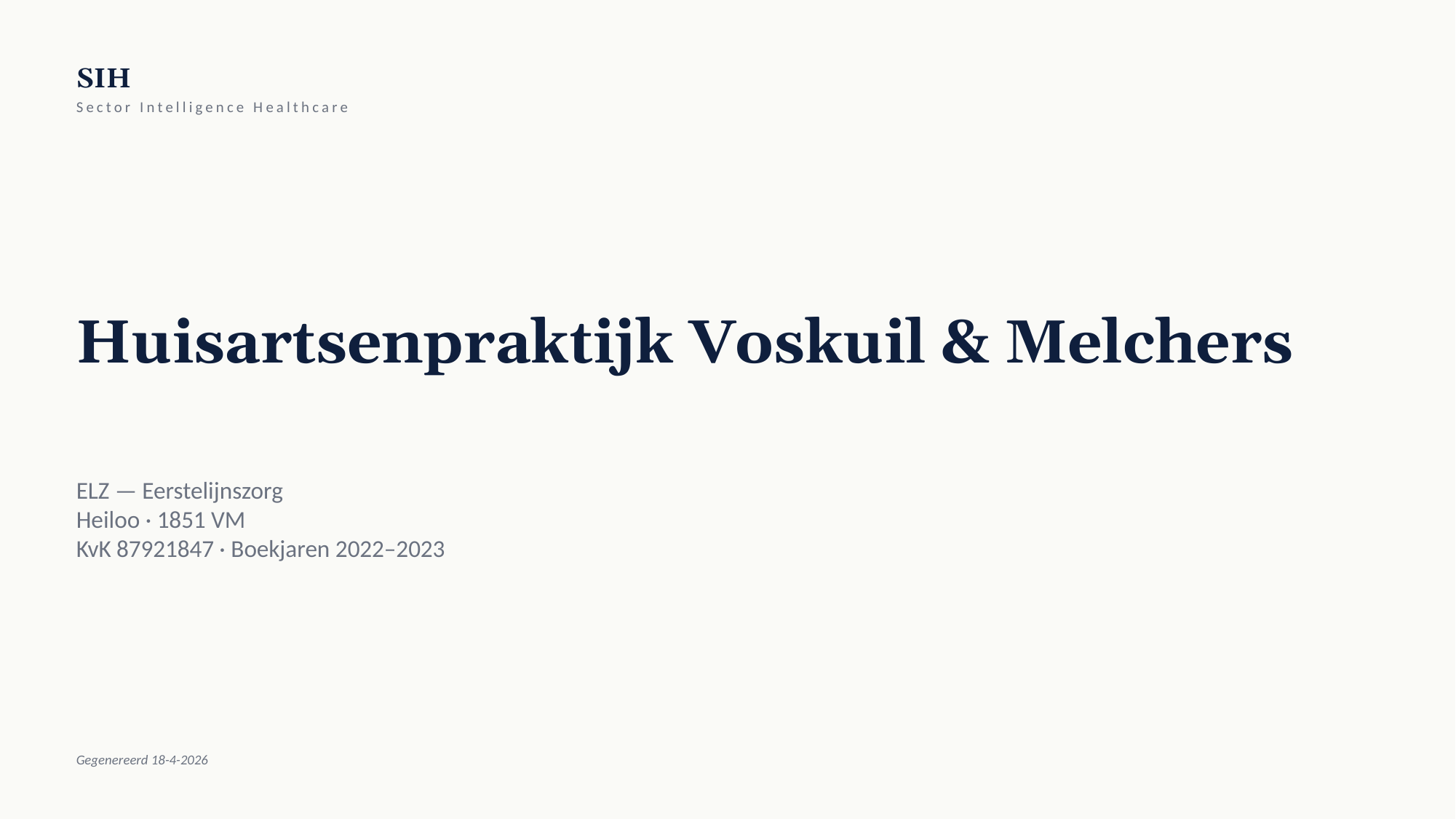

SIH
Sector Intelligence Healthcare
Huisartsenpraktijk Voskuil & Melchers
ELZ — Eerstelijnszorg
Heiloo · 1851 VM
KvK 87921847 · Boekjaren 2022–2023
Gegenereerd 18-4-2026